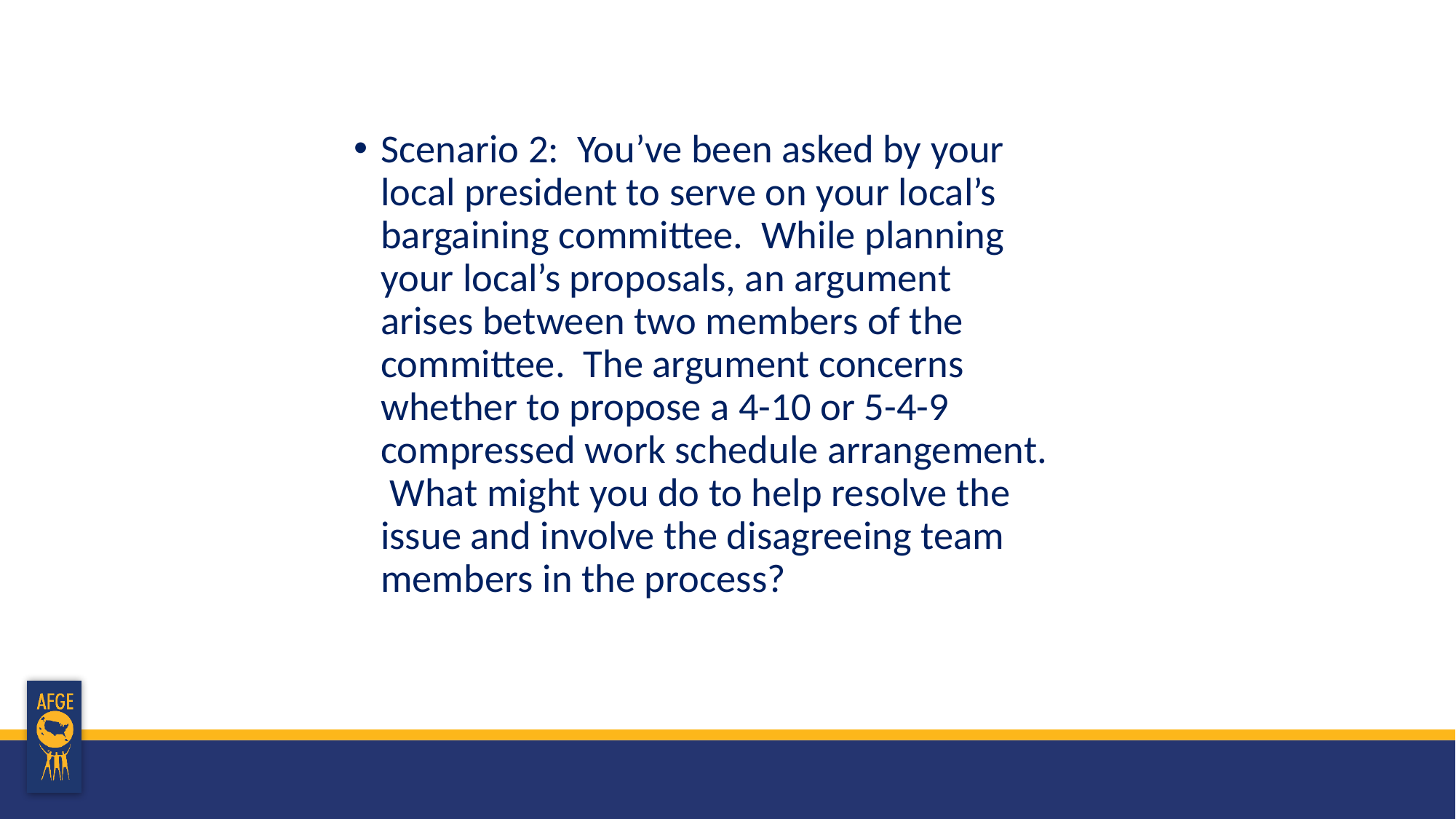

Scenario 2:  You’ve been asked by your local president to serve on your local’s bargaining committee.  While planning your local’s proposals, an argument arises between two members of the committee.  The argument concerns whether to propose a 4-10 or 5-4-9 compressed work schedule arrangement.  What might you do to help resolve the issue and involve the disagreeing team members in the process?